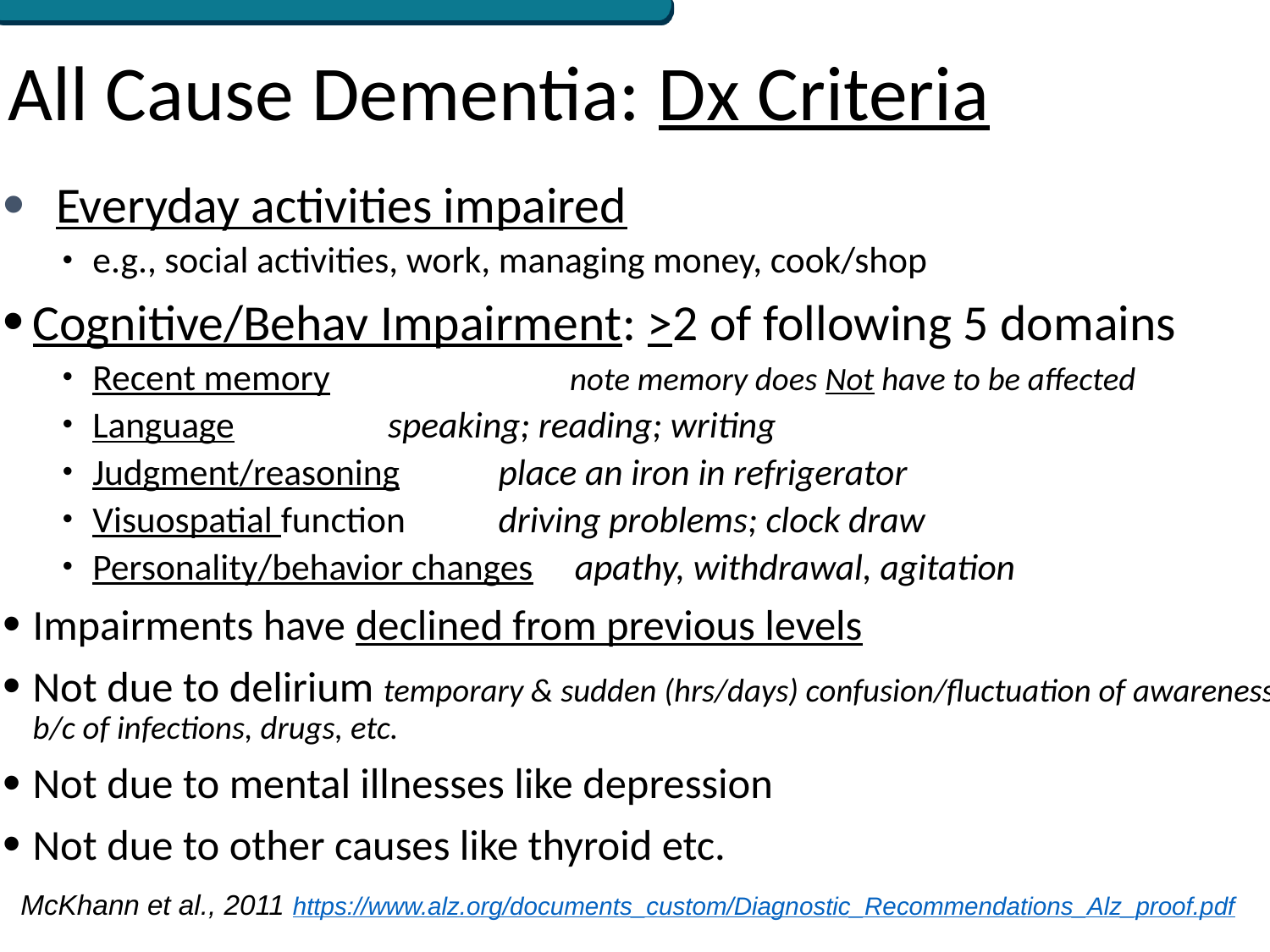

# All Cause Dementia: Dx Criteria
Everyday activities impaired
e.g., social activities, work, managing money, cook/shop
Cognitive/Behav Impairment: >2 of following 5 domains
Recent memory                             note memory does Not have to be affected
Language			         speaking; reading; writing
Judgment/reasoning  	         place an iron in refrigerator
Visuospatial function	         driving problems; clock draw
Personality/behavior changes     apathy, withdrawal, agitation
Impairments have declined from previous levels
Not due to delirium temporary & sudden (hrs/days) confusion/fluctuation of awareness b/c of infections, drugs, etc.
Not due to mental illnesses like depression
Not due to other causes like thyroid etc.

McKhann et al., 2011 https://www.alz.org/documents_custom/Diagnostic_Recommendations_Alz_proof.pdf